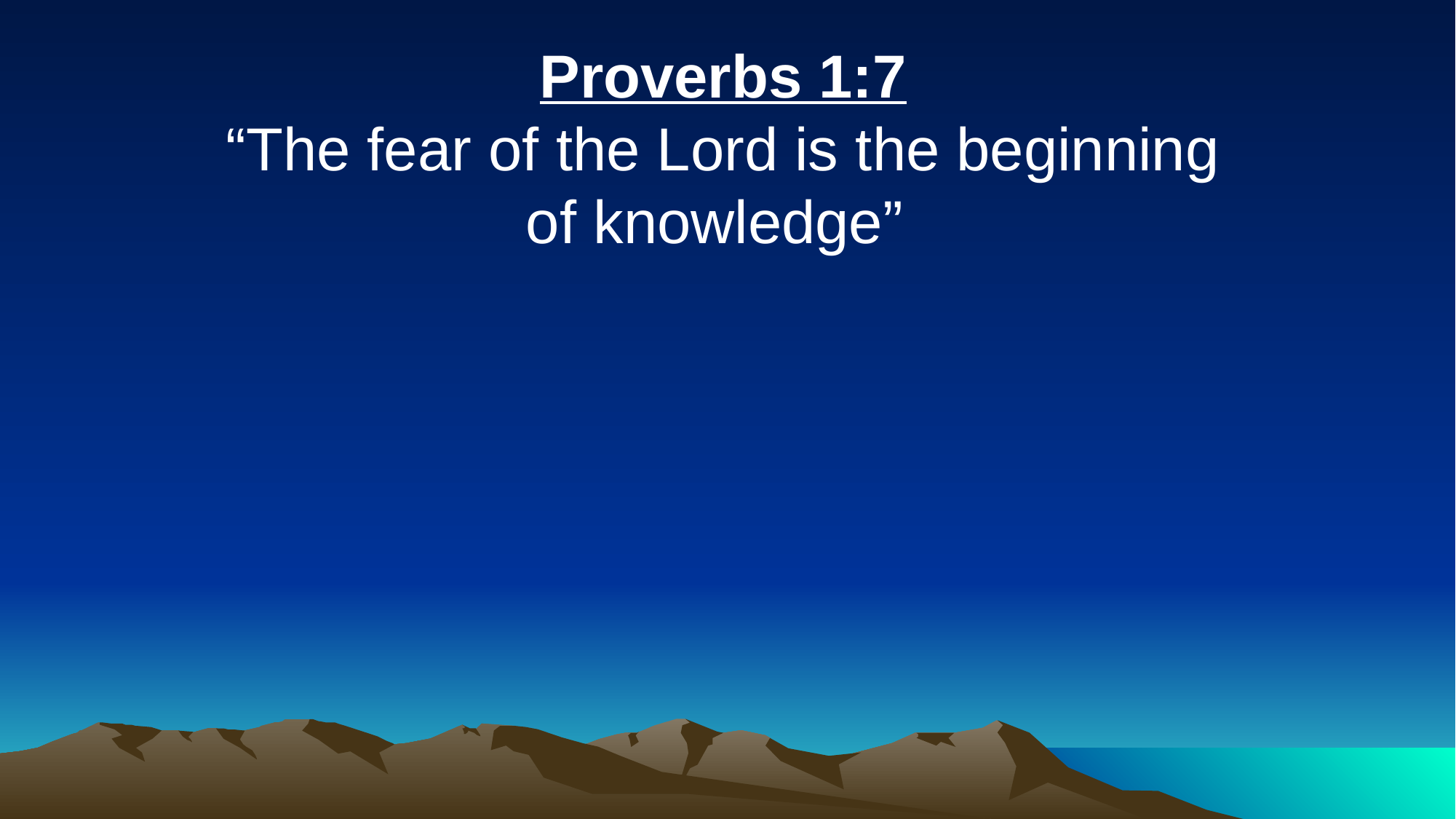

Proverbs 1:7
“The fear of the Lord is the beginning of knowledge”